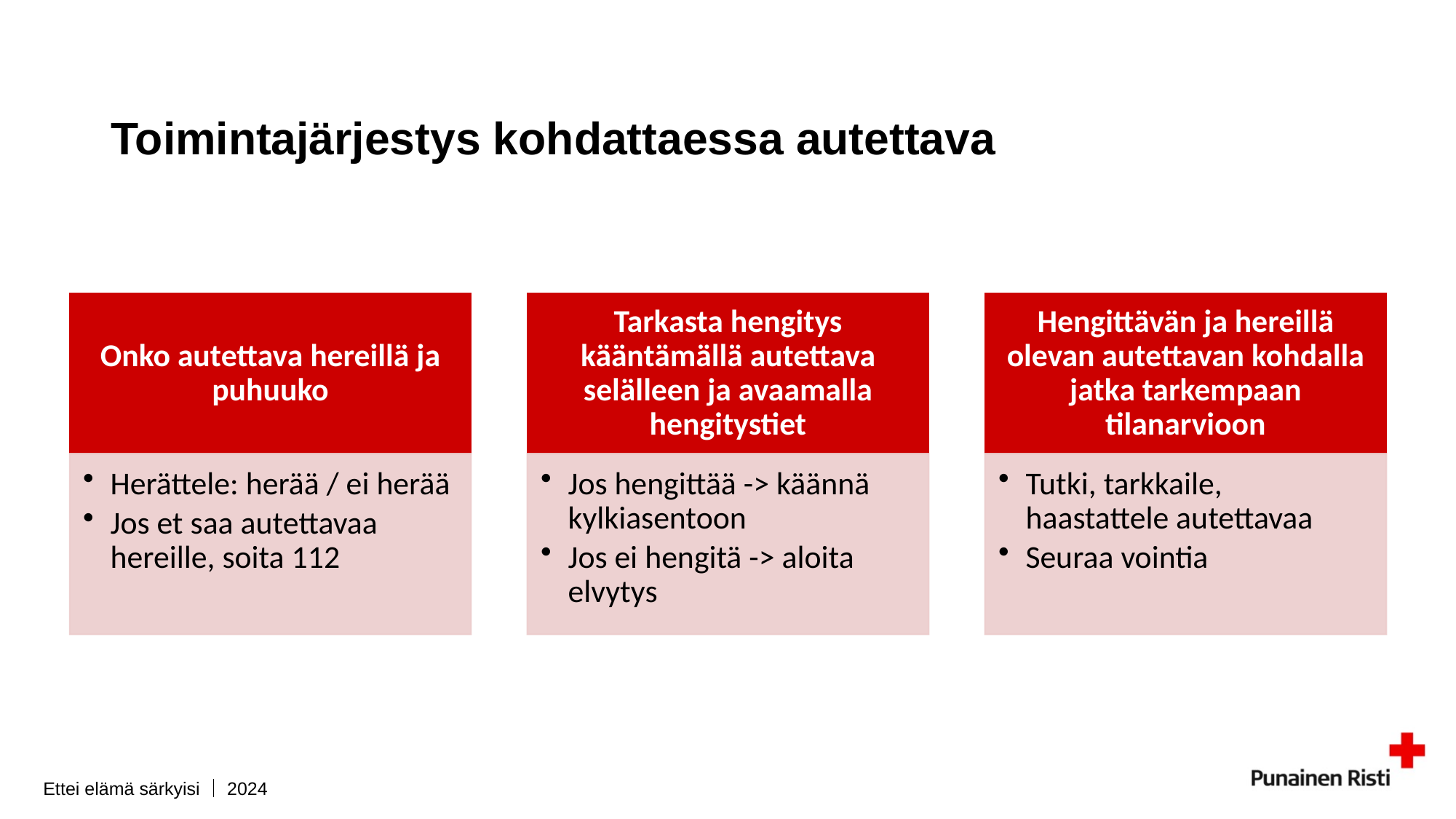

# Toimintajärjestys kohdattaessa autettava
Onko autettava hereillä ja puhuuko
Herättele: herää / ei herää
Jos et saa autettavaa hereille, soita 112
Tarkasta hengitys kääntämällä autettava selälleen ja avaamalla hengitystiet
Jos hengittää -> käännä kylkiasentoon
Jos ei hengitä -> aloita elvytys
Hengittävän ja hereillä olevan autettavan kohdalla jatka tarkempaan tilanarvioon
Tutki, tarkkaile, haastattele autettavaa
Seuraa vointia